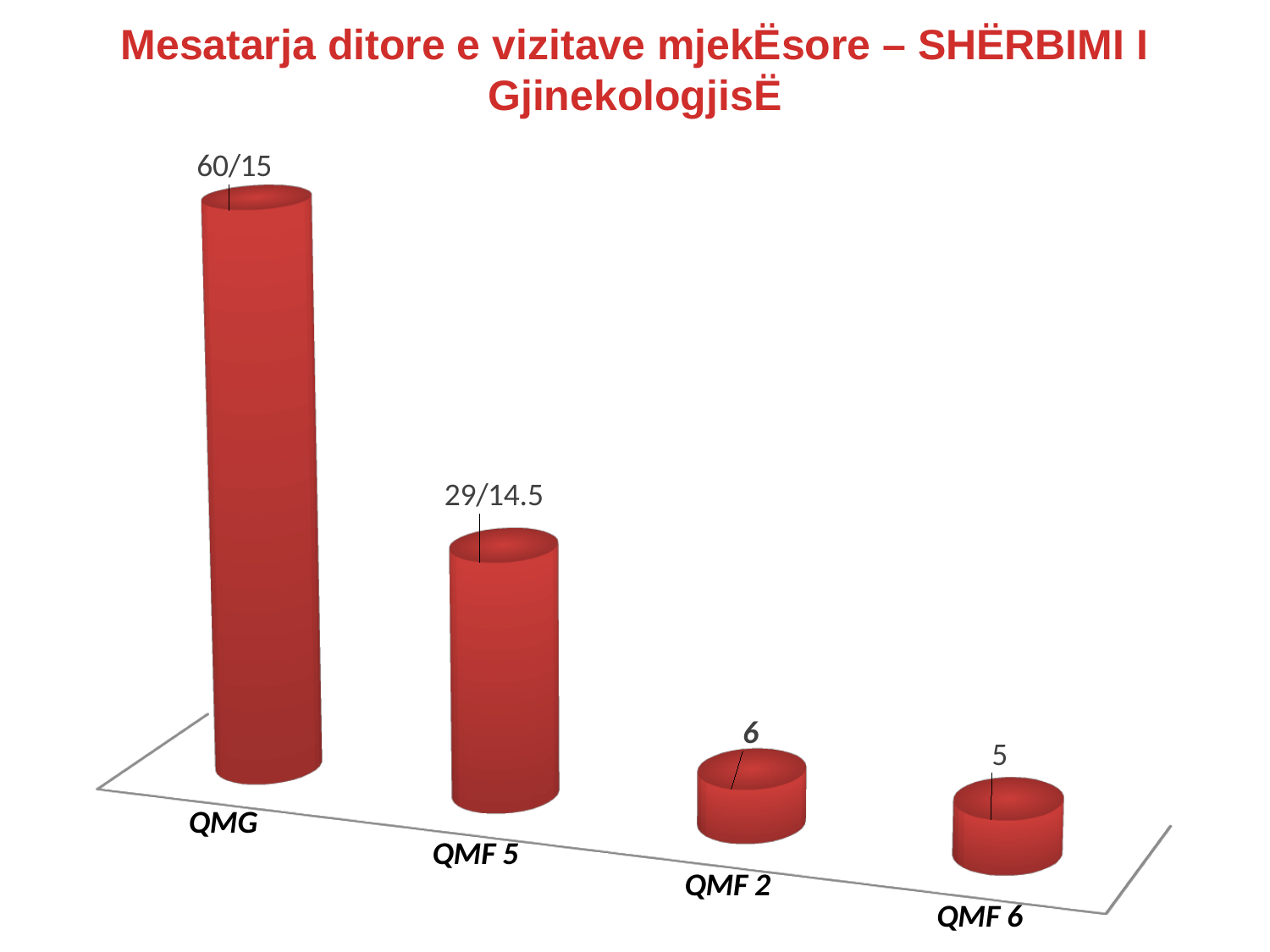

Mesatarja ditore e vizitave mjekËsore – SHËRBIMI I GjinekologjisË

[unsupported chart]